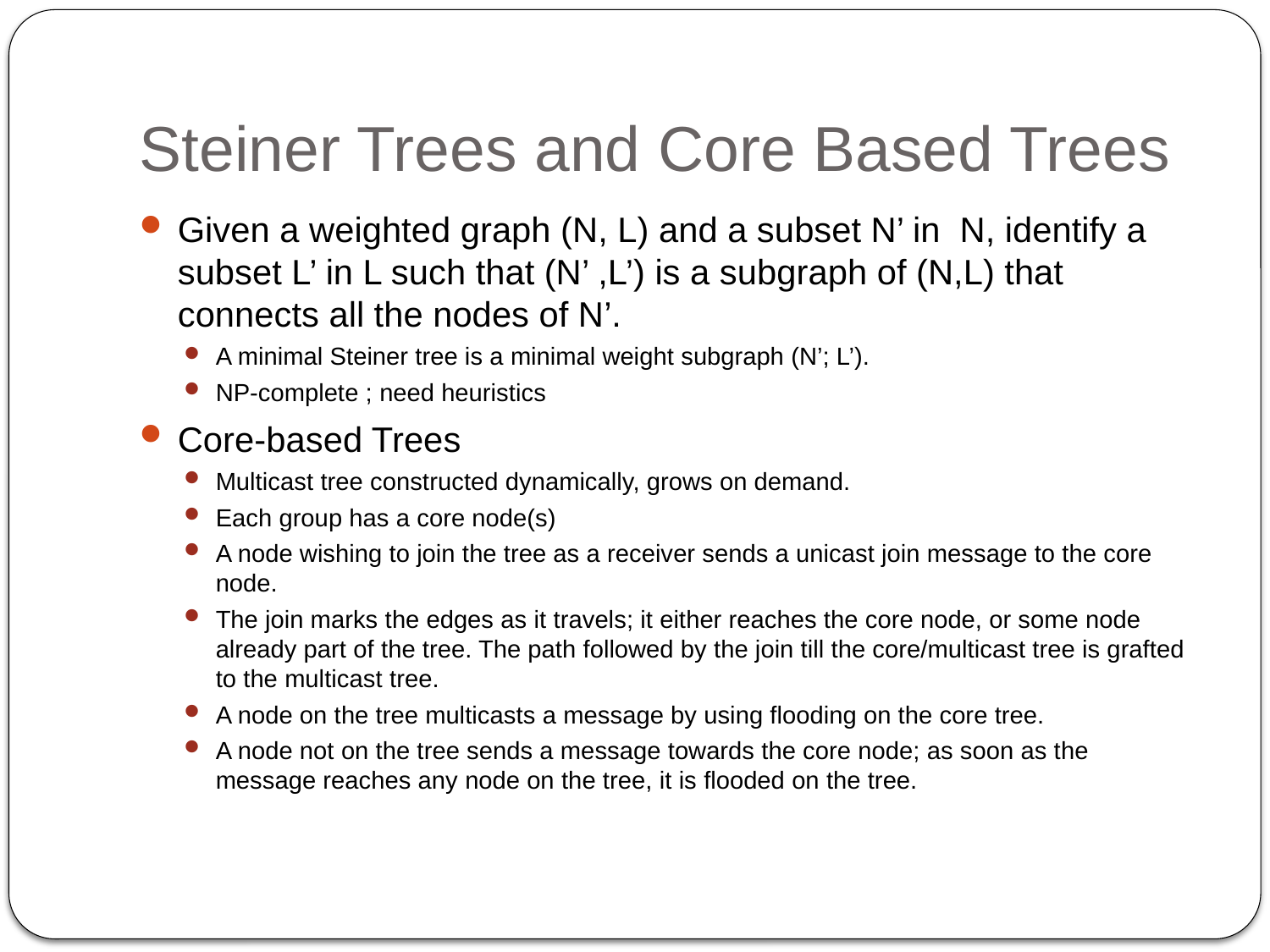

# Steiner Trees and Core Based Trees
Given a weighted graph (N, L) and a subset N’ in  N, identify a subset L’ in L such that (N’ ,L’) is a subgraph of (N,L) that connects all the nodes of N’.
A minimal Steiner tree is a minimal weight subgraph (N’; L’).
NP-complete ; need heuristics
Core-based Trees
Multicast tree constructed dynamically, grows on demand.
Each group has a core node(s)
A node wishing to join the tree as a receiver sends a unicast join message to the core node.
The join marks the edges as it travels; it either reaches the core node, or some node already part of the tree. The path followed by the join till the core/multicast tree is grafted to the multicast tree.
A node on the tree multicasts a message by using flooding on the core tree.
A node not on the tree sends a message towards the core node; as soon as the message reaches any node on the tree, it is flooded on the tree.